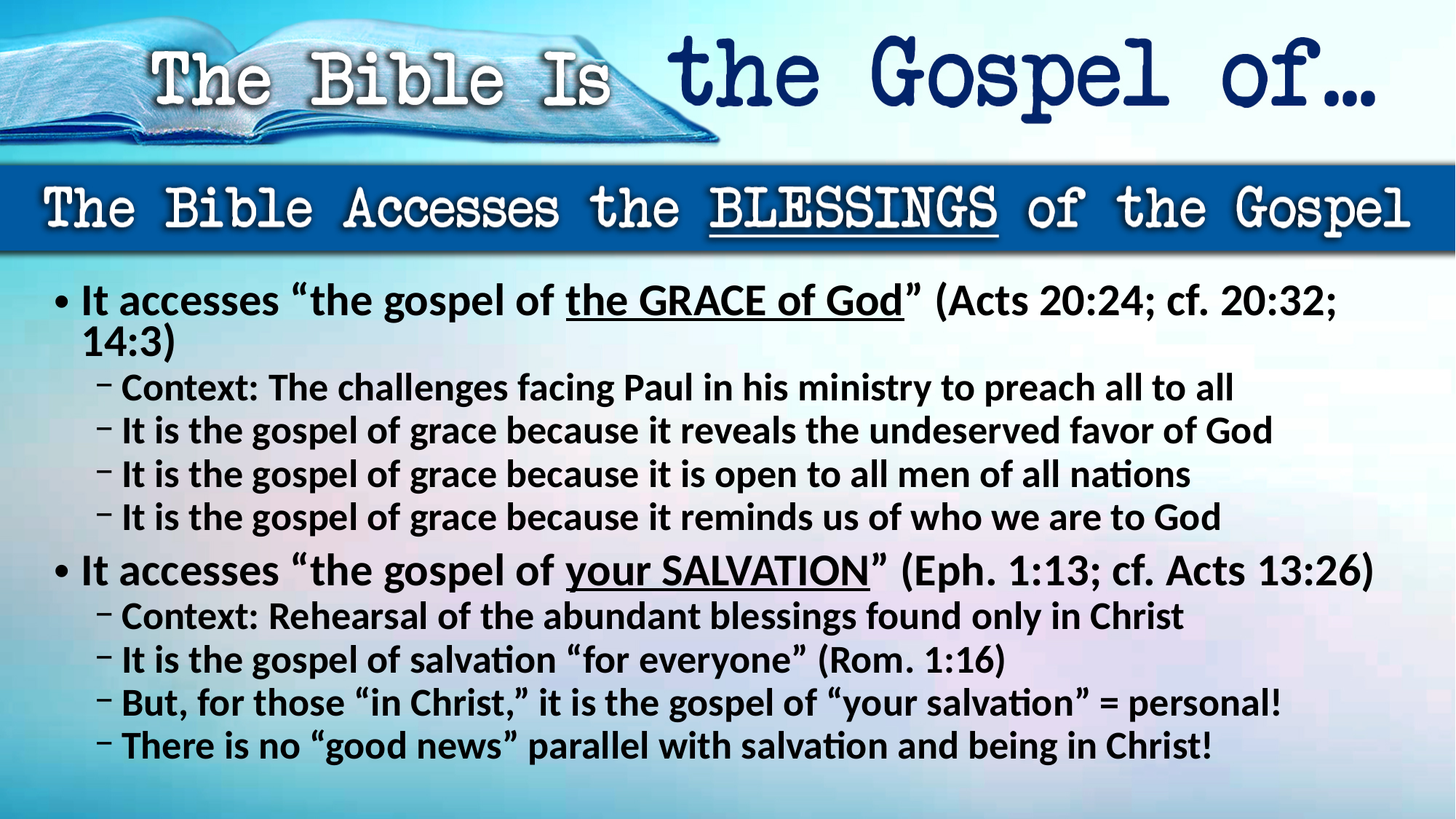

It accesses “the gospel of the GRACE of God” (Acts 20:24; cf. 20:32; 14:3)
Context: The challenges facing Paul in his ministry to preach all to all
It is the gospel of grace because it reveals the undeserved favor of God
It is the gospel of grace because it is open to all men of all nations
It is the gospel of grace because it reminds us of who we are to God
It accesses “the gospel of your SALVATION” (Eph. 1:13; cf. Acts 13:26)
Context: Rehearsal of the abundant blessings found only in Christ
It is the gospel of salvation “for everyone” (Rom. 1:16)
But, for those “in Christ,” it is the gospel of “your salvation” = personal!
There is no “good news” parallel with salvation and being in Christ!